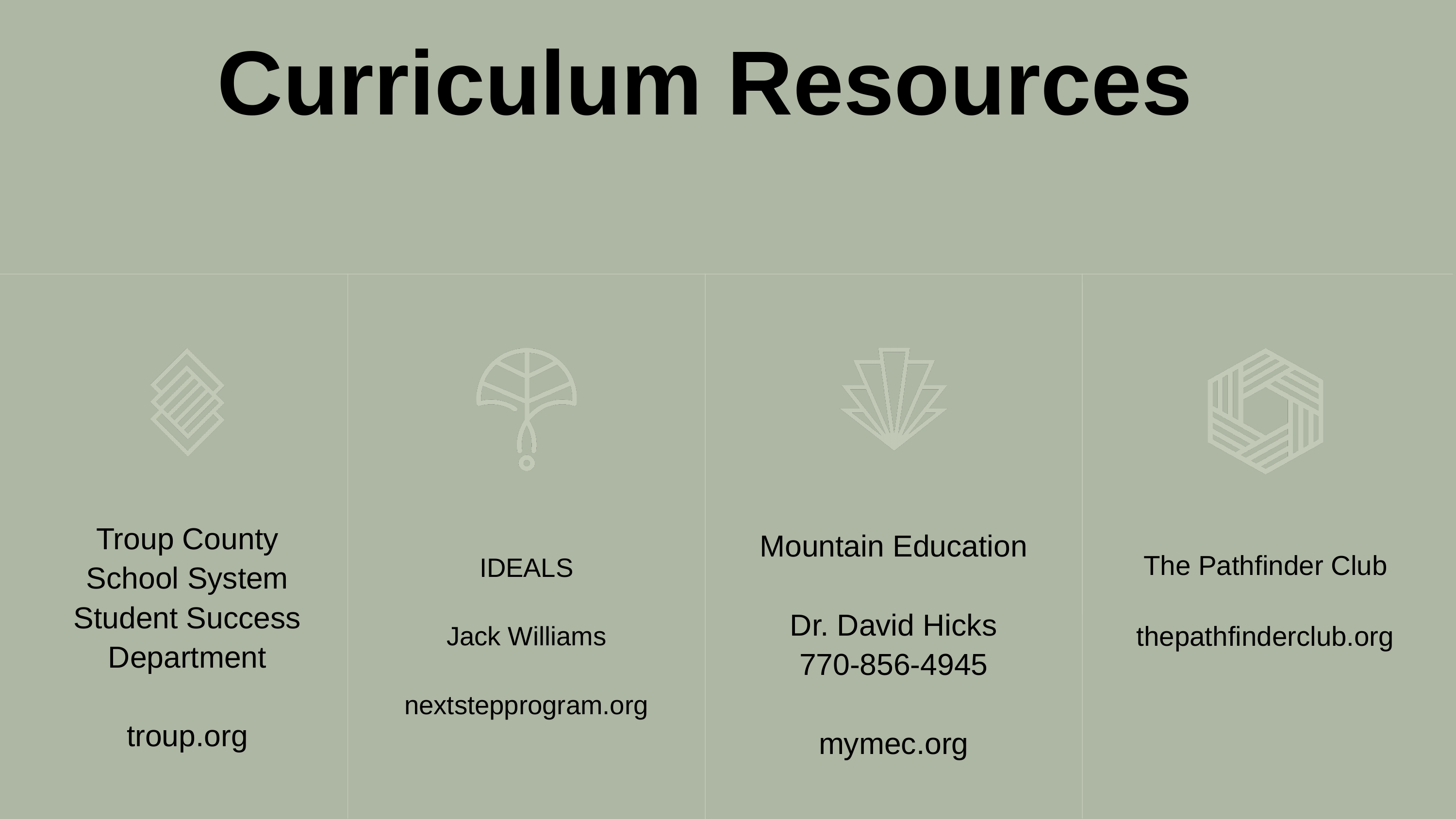

Curriculum Resources

Troup County School System Student Success Department

troup.org

IDEALS

Jack Williams

nextstepprogram.org

Mountain Education

Dr. David Hicks
770-856-4945

mymec.org

The Pathfinder Club

thepathfinderclub.org